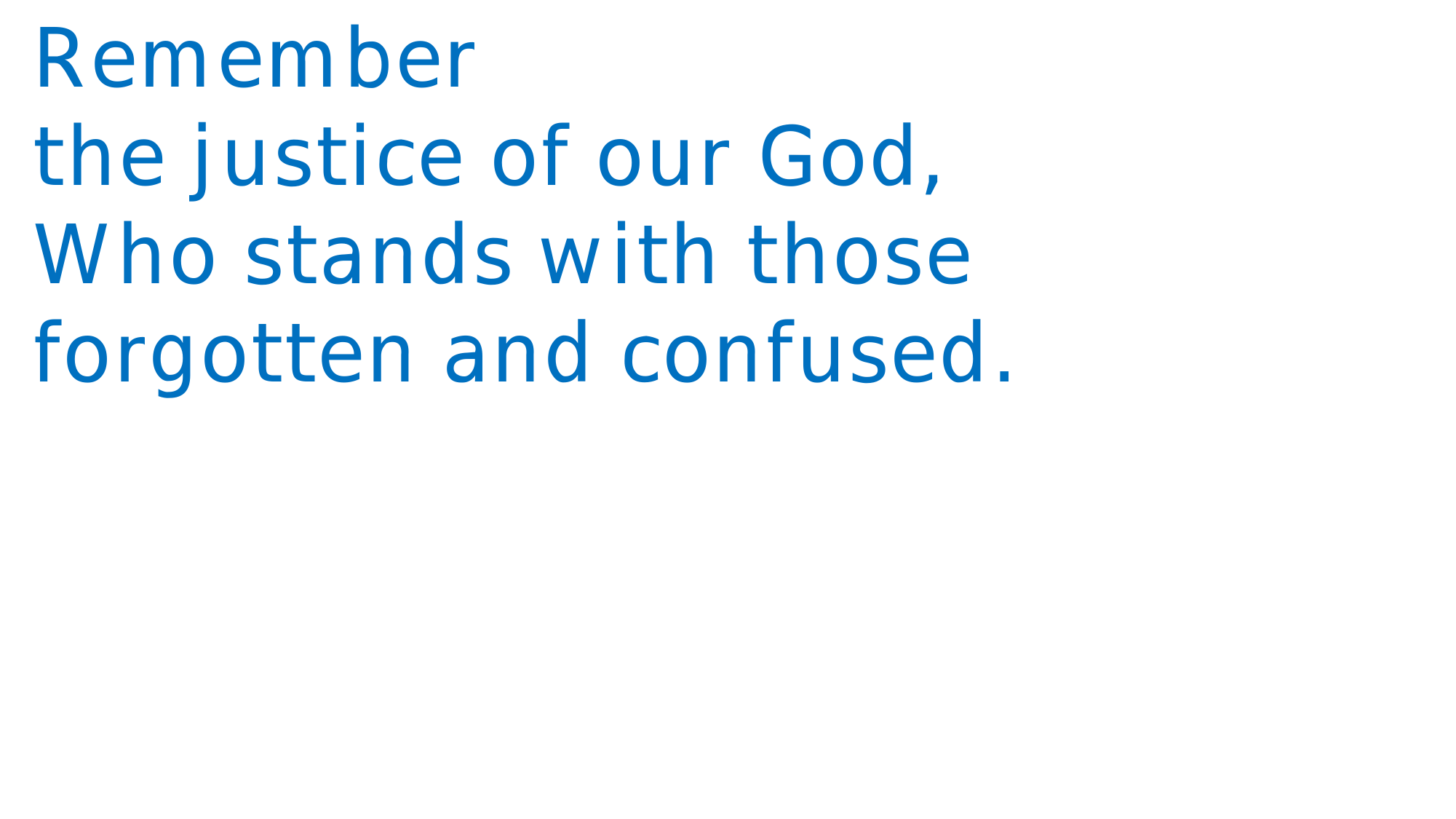

Remember
 the justice of our God,
 Who stands with those
 forgotten and confused.